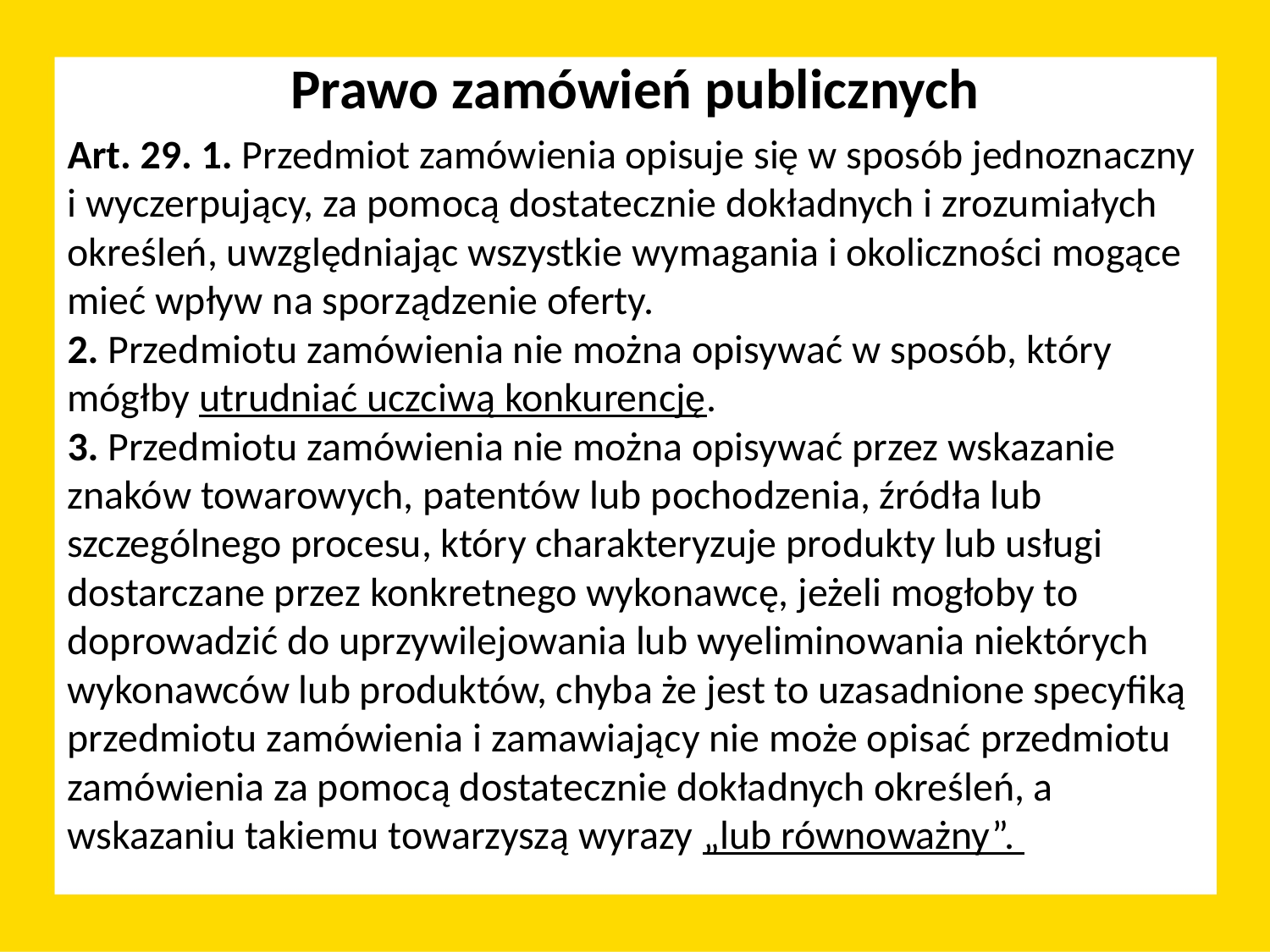

Prawo zamówień publicznych
Art. 29. 1. Przedmiot zamówienia opisuje się w sposób jednoznaczny i wyczerpujący, za pomocą dostatecznie dokładnych i zrozumiałych określeń, uwzględniając wszystkie wymagania i okoliczności mogące mieć wpływ na sporządzenie oferty.
2. Przedmiotu zamówienia nie można opisywać w sposób, który mógłby utrudniać uczciwą konkurencję.
3. Przedmiotu zamówienia nie można opisywać przez wskazanie znaków towarowych, patentów lub pochodzenia, źródła lub szczególnego procesu, który charakteryzuje produkty lub usługi dostarczane przez konkretnego wykonawcę, jeżeli mogłoby to doprowadzić do uprzywilejowania lub wyeliminowania niektórych wykonawców lub produktów, chyba że jest to uzasadnione specyfiką przedmiotu zamówienia i zamawiający nie może opisać przedmiotu zamówienia za pomocą dostatecznie dokładnych określeń, a wskazaniu takiemu towarzyszą wyrazy „lub równoważny”.